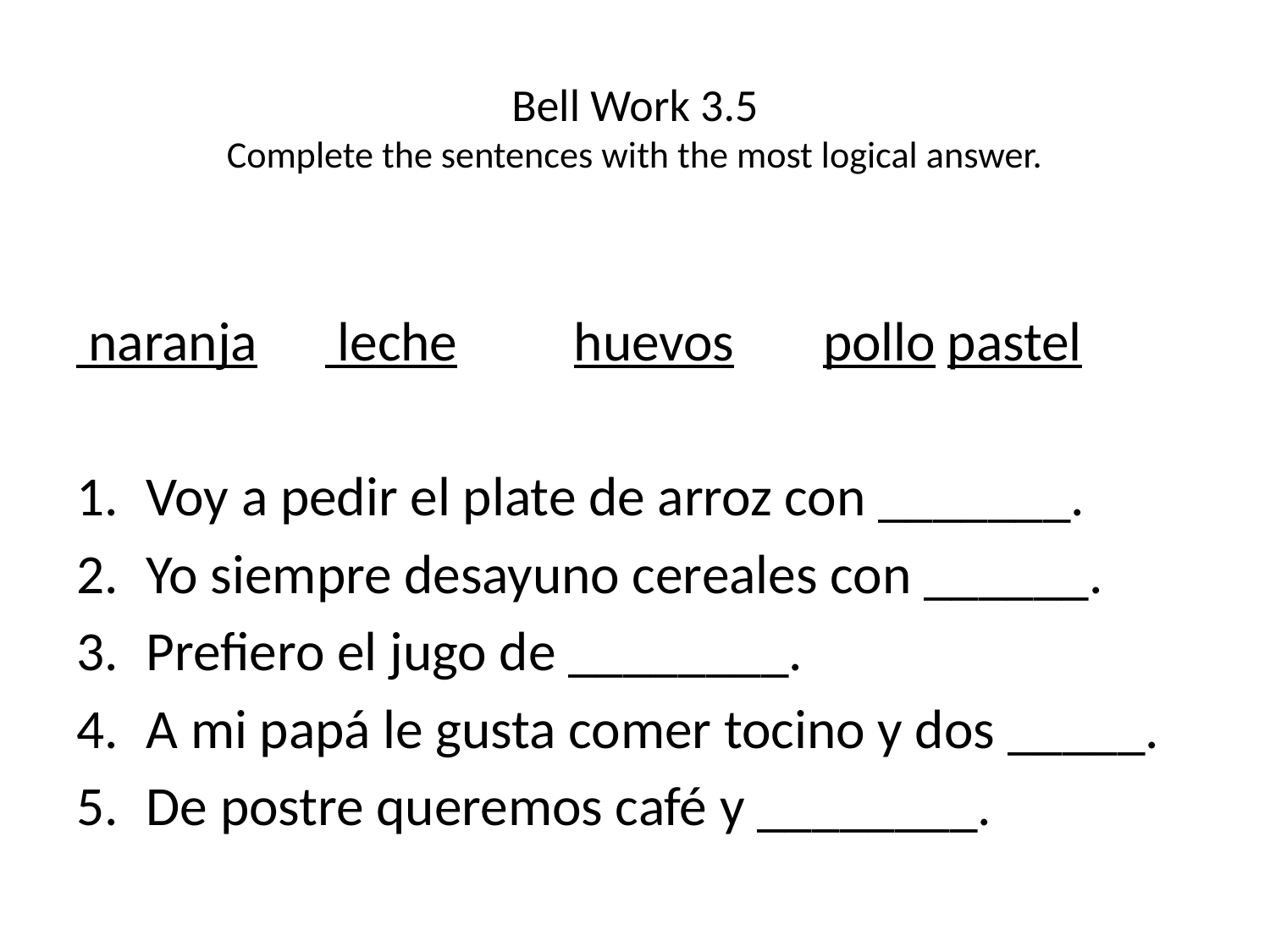

# Bell Work 3.5 Complete the sentences with the most logical answer.

 naranja		 leche		huevos		pollo		pastel

Voy a pedir el plate de arroz con _______.
Yo siempre desayuno cereales con ______.
Prefiero el jugo de ________.
A mi papá le gusta comer tocino y dos _____.
De postre queremos café y ________.